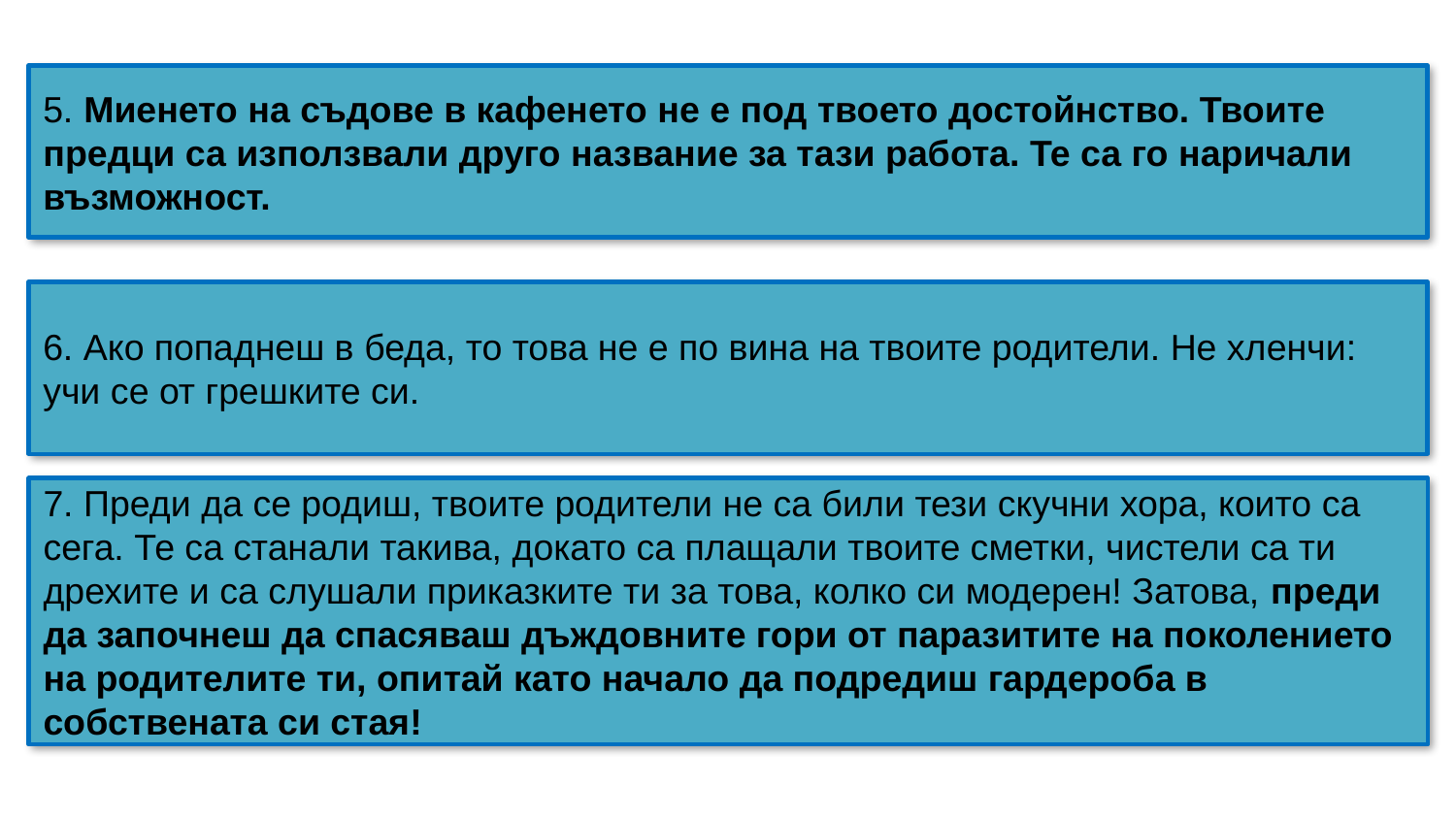

5. Миенето на съдове в кафенето не е под твоето достойнство. Твоите предци са използвали друго название за тази работа. Те са го наричали възможност.
6. Ако попаднеш в беда, то това не е по вина на твоите родители. Не хленчи: учи се от грешките си.
7. Преди да се родиш, твоите родители не са били тези скучни хора, които са сега. Те са станали такива, докато са плащали твоите сметки, чистели са ти дрехите и са слушали приказките ти за това, колко си модерен! Затова, преди да започнеш да спасяваш дъждовните гори от паразитите на поколението на родителите ти, опитай като начало да подредиш гардероба в собствената си стая!